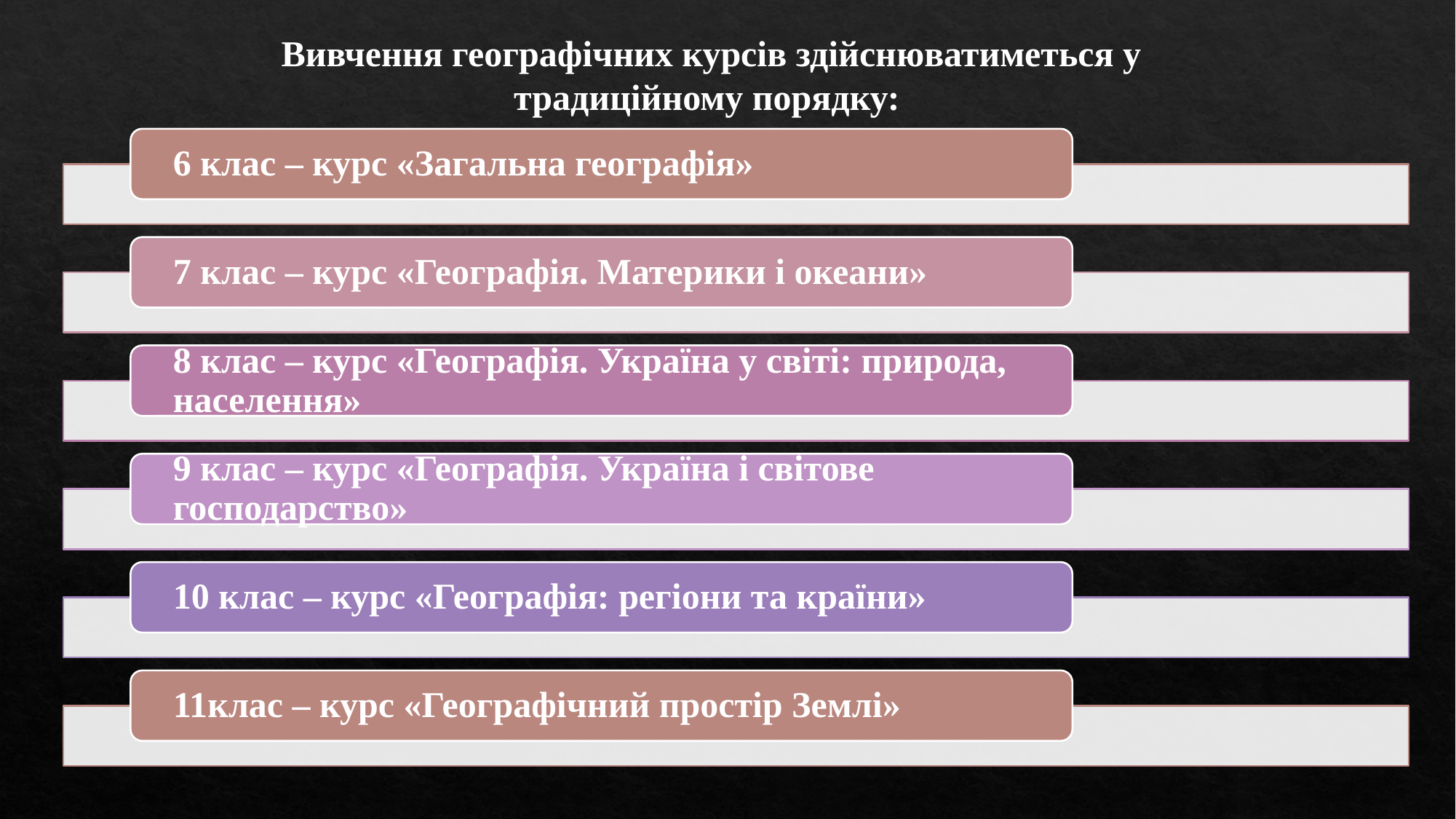

Вивчення географічних курсів здійснюватиметься у традиційному порядку:
6 клас – курс «Загальна географія»
7 клас – курс «Географія. Материки і океани»
8 клас – курс «Географія. Україна у світі: природа, населення»
9 клас – курс «Географія. Україна і світове господарство»
10 клас – курс «Географія: регіони та країни»
11клас – курс «Географічний простір Землі»